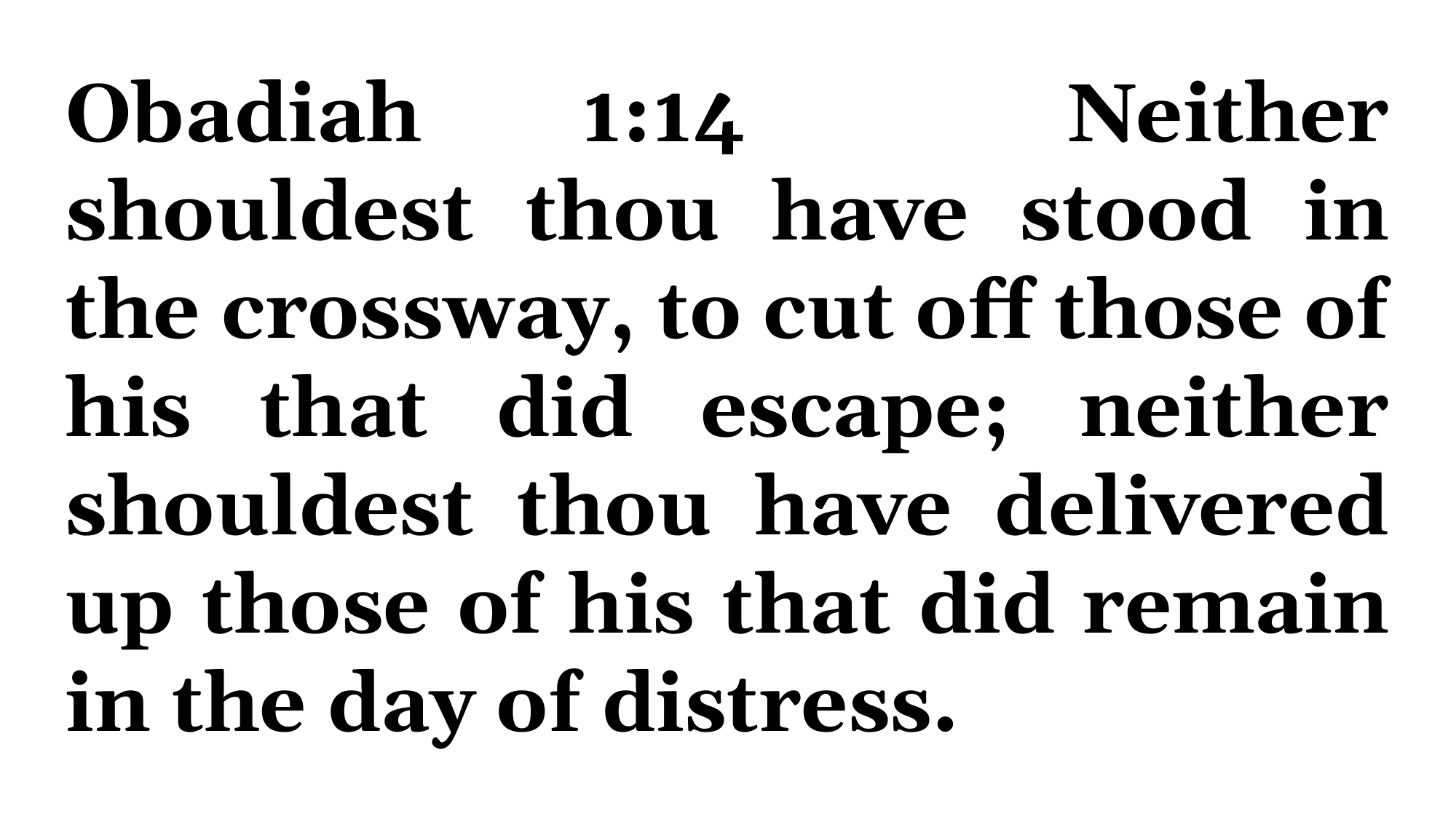

Obadiah 1:14  Neither shouldest thou have stood in the crossway, to cut off those of his that did escape; neither shouldest thou have delivered up those of his that did remain in the day of distress.